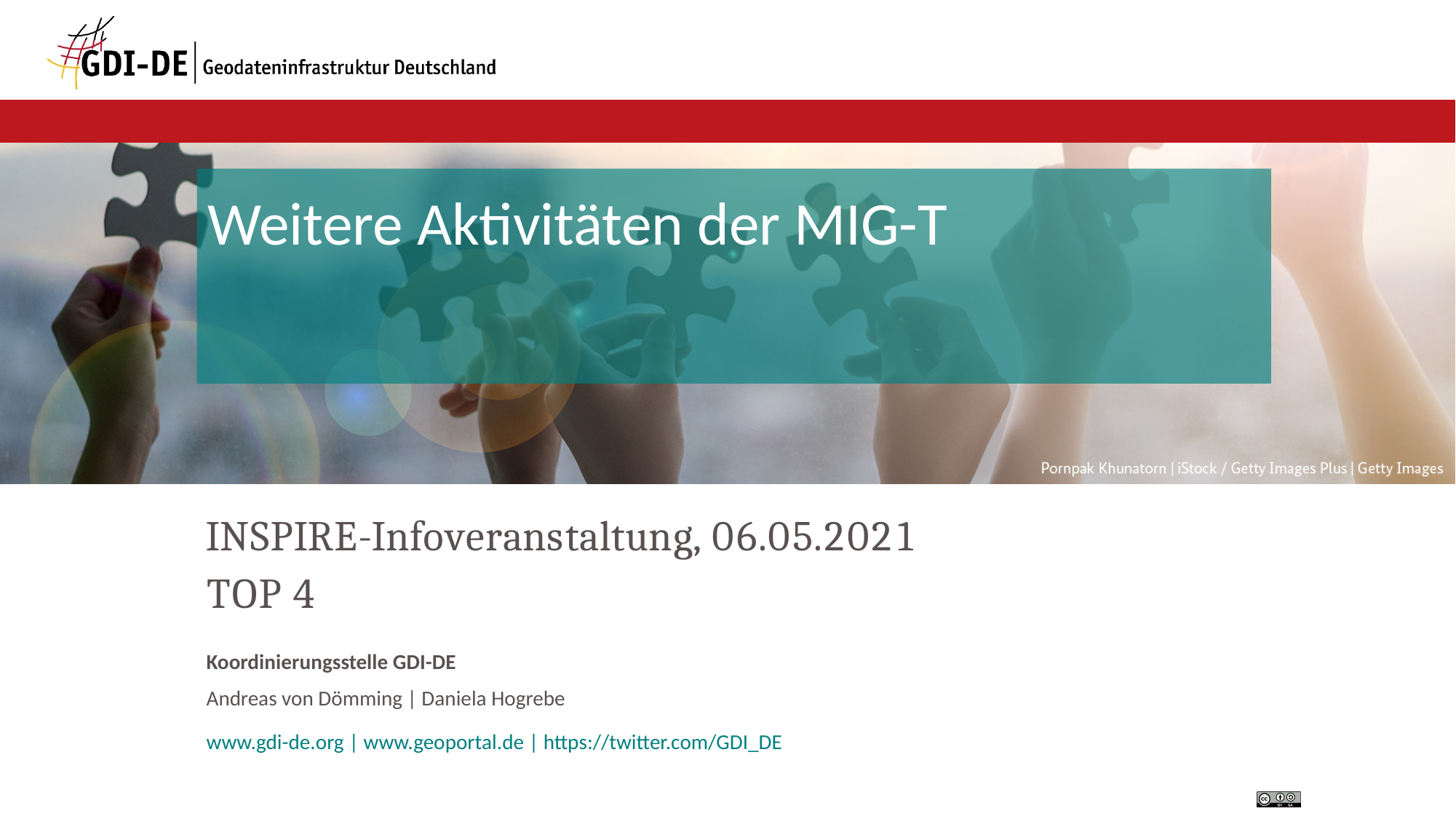

# Weitere Aktivitäten der MIG-T
INSPIRE-Infoveranstaltung, 06.05.2021
TOP 4
Andreas von Dömming | Daniela Hogrebe